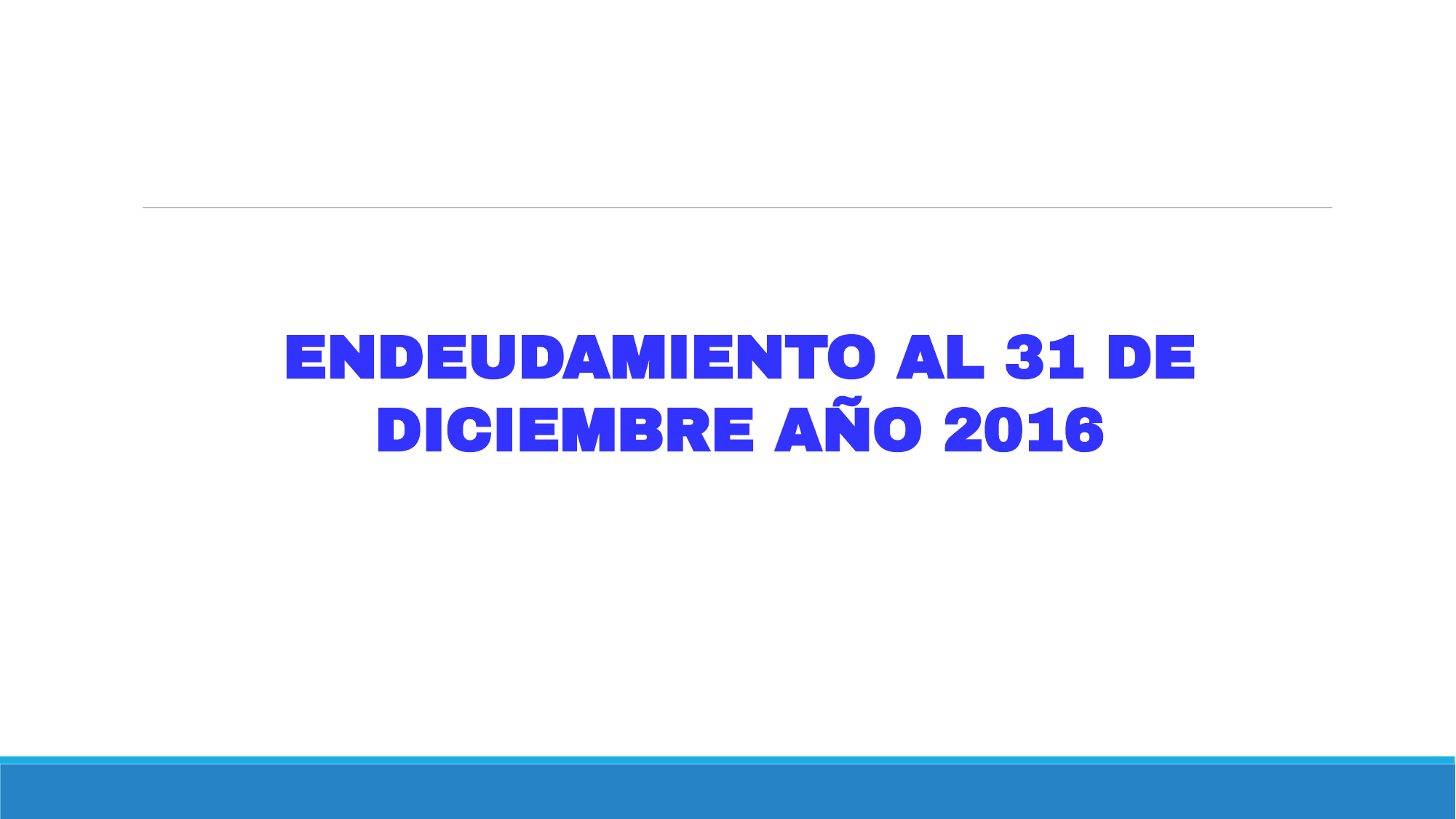

ENDEUDAMIENTO AL 31 DE DICIEMBRE AÑO 2016